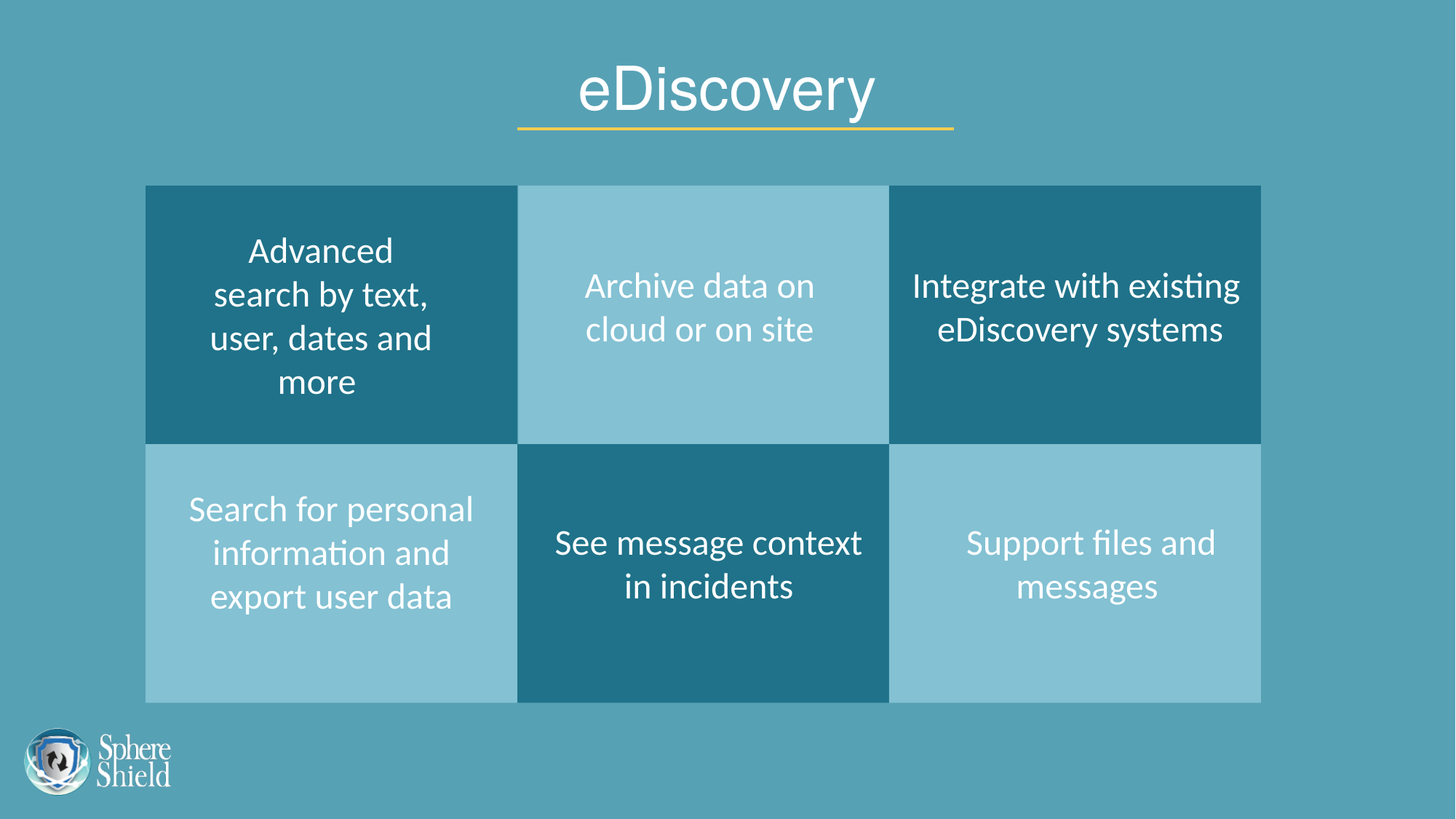

eDiscovery

Advanced search by text, user, dates and more
Integrate with existing
eDiscovery systems
Archive data on cloud or on site

Search for personal information and export user data
See message context
in incidents
Support files and
messages